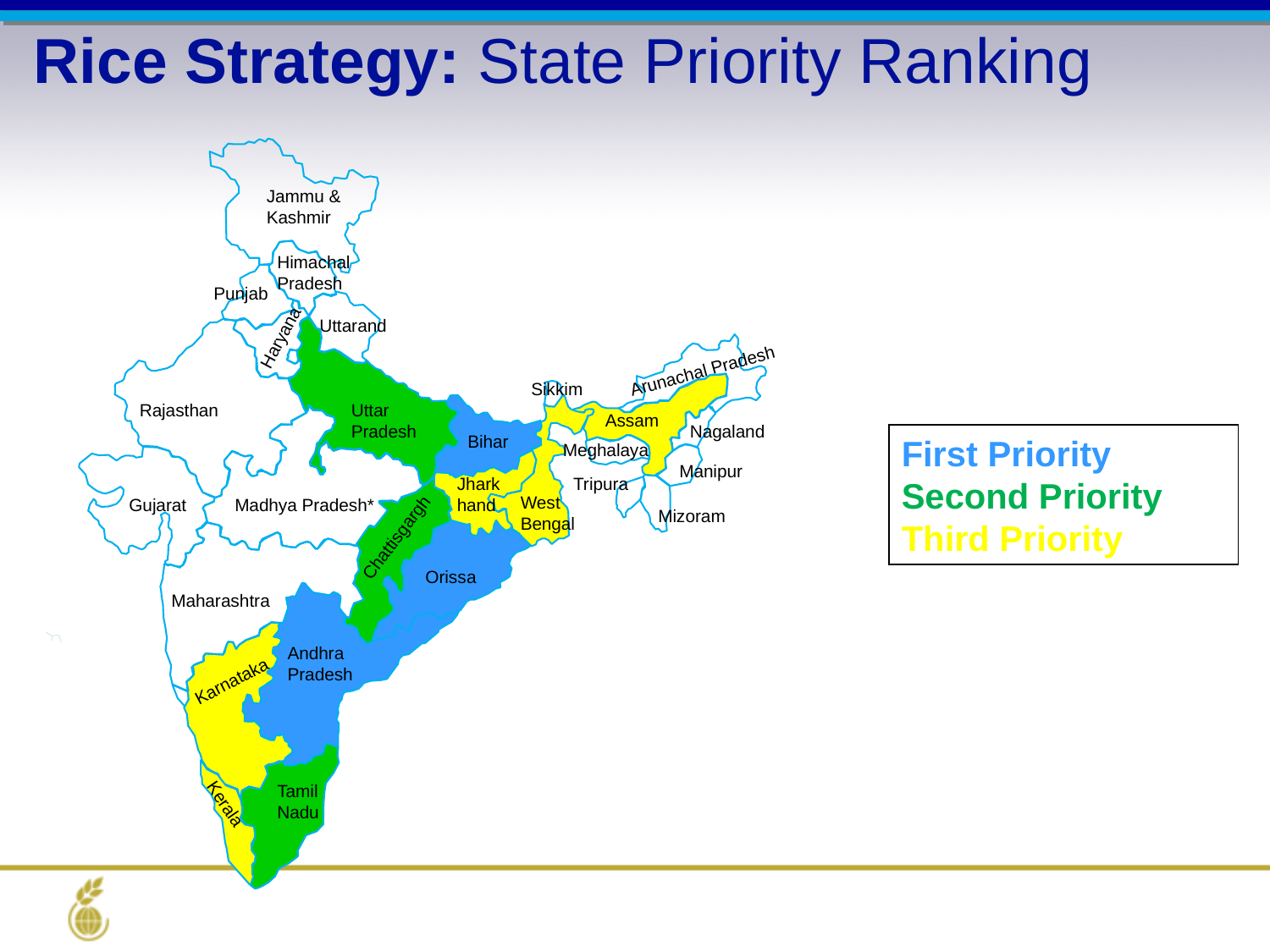

Rice Strategy: State Priority Ranking

Jammu &
Kashmir

Himachal Pradesh

Punjab

Uttarand
Haryana

Arunachal Pradesh
Sikkim

Rajasthan
Uttar Pradesh

Assam

Nagaland
Bihar
Meghalaya

Manipur
Tripura

West Bengal
Gujarat
Madhya Pradesh*
Mizoram
Chattisgargh

Orissa
Maharashtra

Andhra Pradesh
Karnataka

Tamil Nadu
Kerala
Jharkhand
First Priority
Second Priority
Third Priority